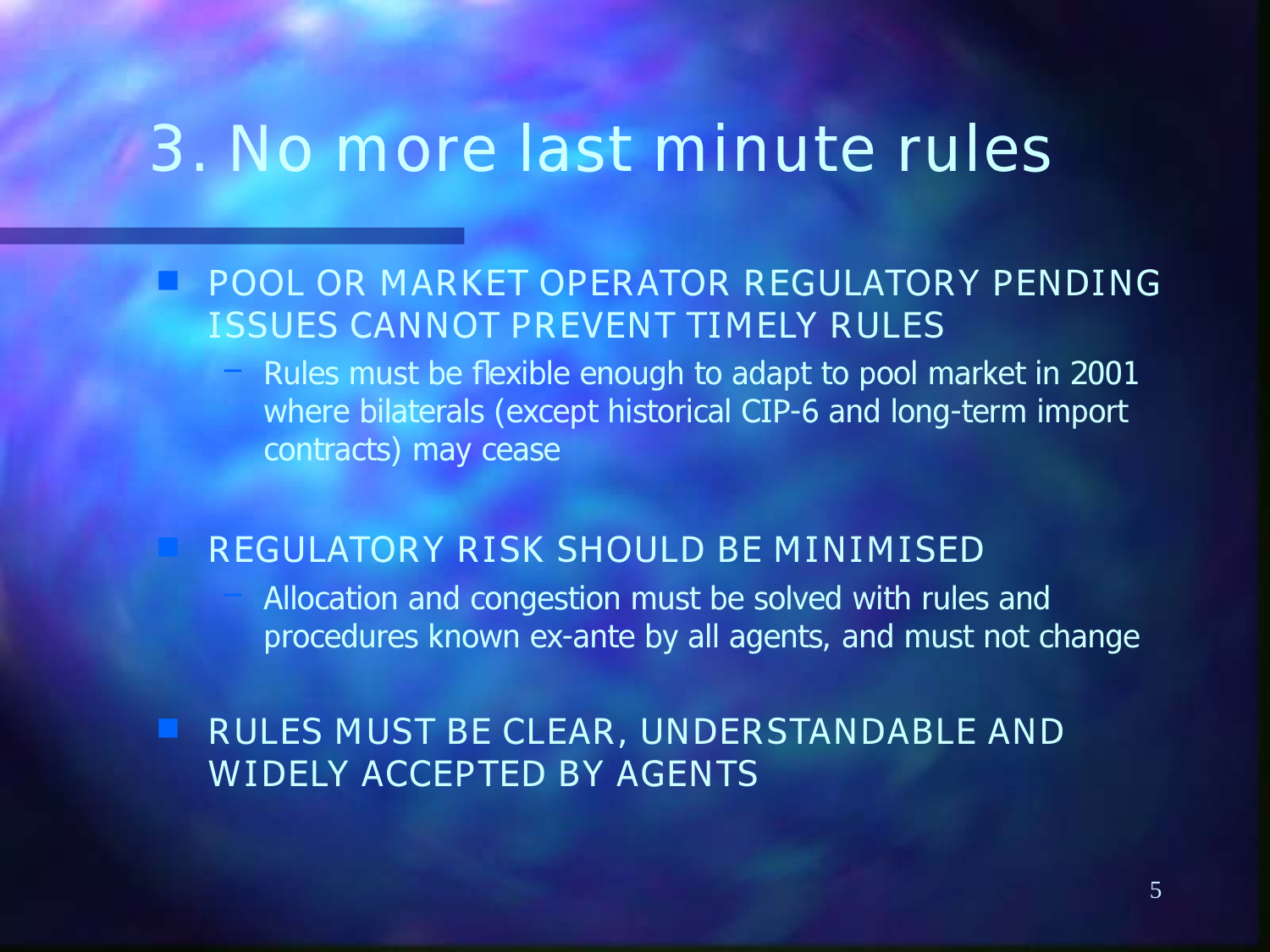

# 3. No more last minute rules
POOL OR MARKET OPERATOR REGULATORY PENDING ISSUES CANNOT PREVENT TIMELY RULES
Rules must be flexible enough to adapt to pool market in 2001 where bilaterals (except historical CIP-6 and long-term import contracts) may cease

REGULATORY RISK SHOULD BE MINIMISED
Allocation and congestion must be solved with rules and procedures known ex-ante by all agents, and must not change

RULES MUST BE CLEAR, UNDERSTANDABLE AND WIDELY ACCEPTED BY AGENTS

5